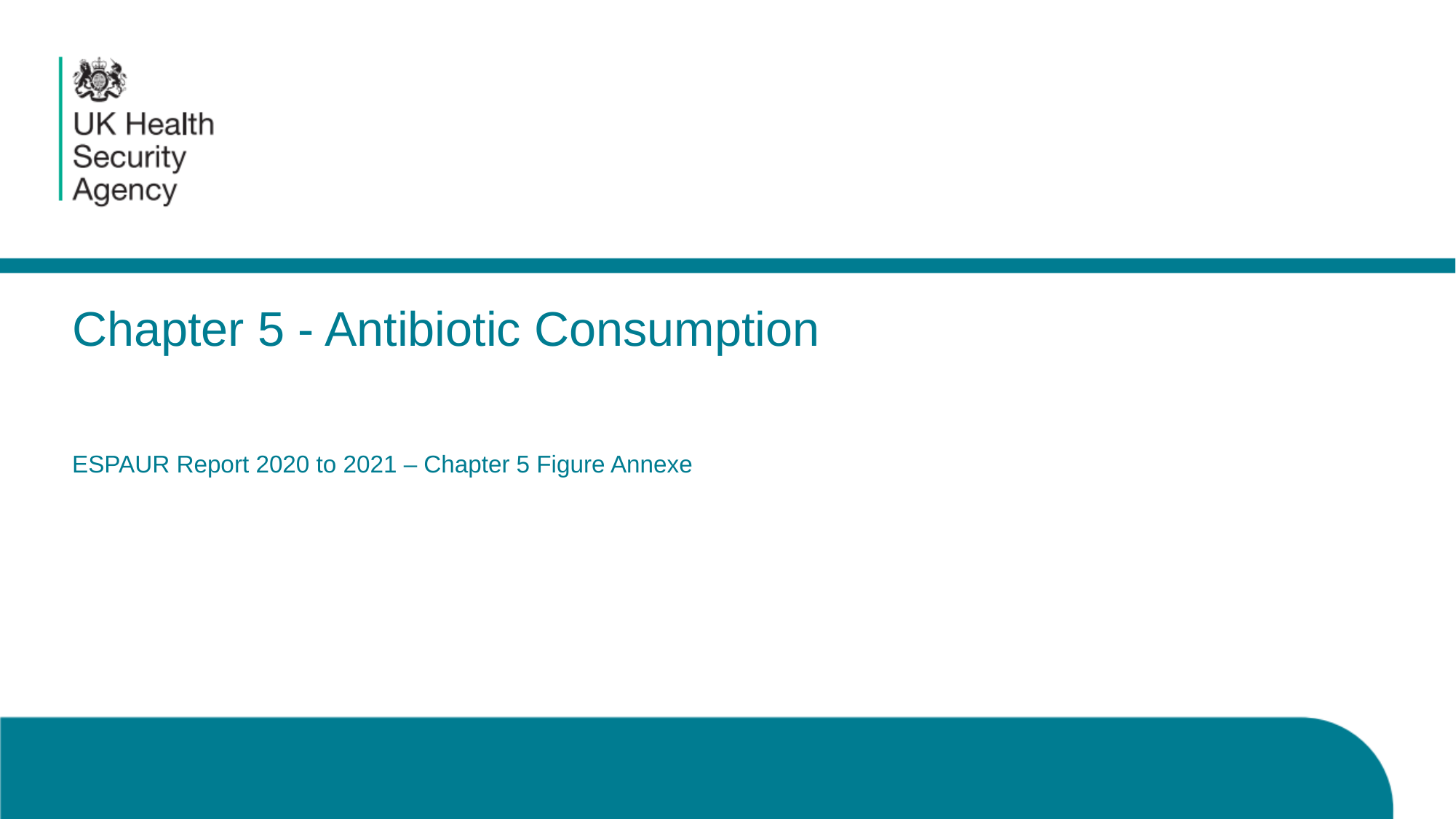

# Chapter 5 - Antibiotic Consumption ESPAUR Report 2020 to 2021 – Chapter 5 Figure Annexe